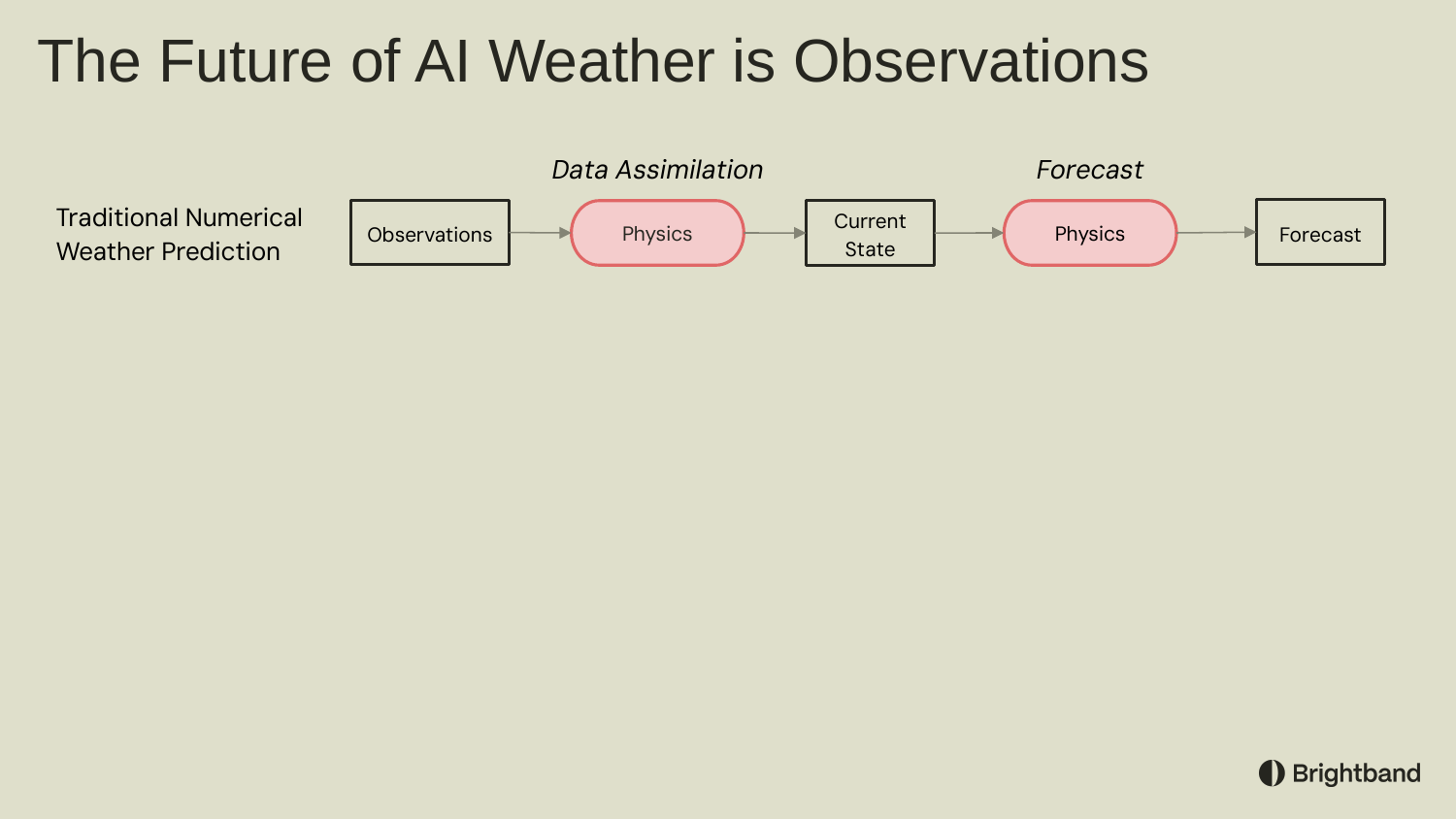

# The Future of AI Weather is Observations
Data Assimilation
Forecast
Traditional Numerical Weather Prediction
Forecast
Observations
Current State
Physics
Physics